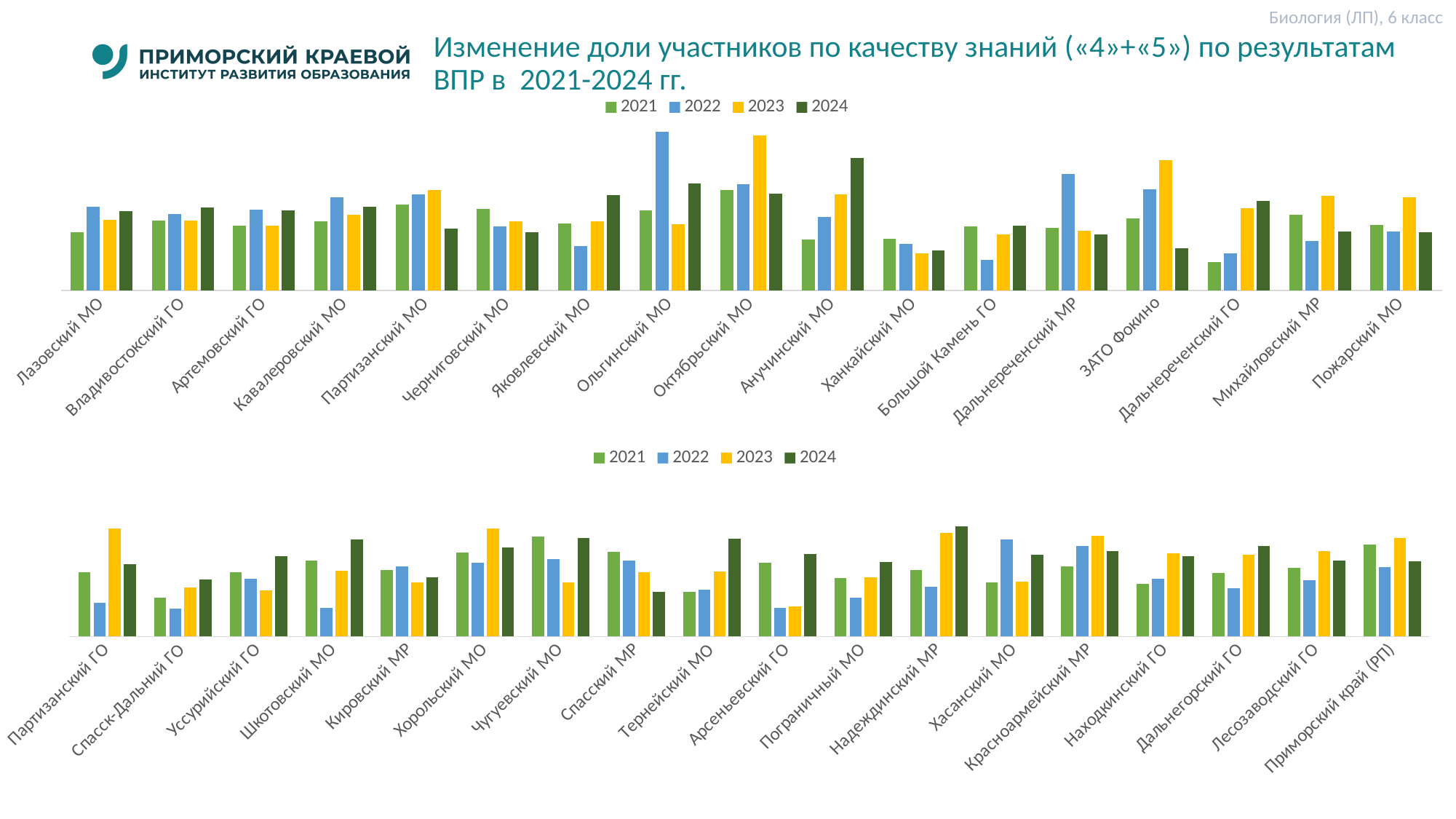

Биология (ЛП), 6 класс
# Изменение доли участников по качеству знаний («4»+«5») по результатам ВПР в  2021-2024 гг.

### Chart

| Category | 2021 | 2022 | 2023 | 2024 |
|---|---|---|---|---|
| Лазовский МО | 34.48 | 50.0 | 41.82 | 47.17 |
| Владивостокский ГО | 41.400000000000006 | 45.28 | 41.67 | 49.17 |
| Артемовский ГО | 38.51 | 47.94 | 38.52 | 47.760000000000005 |
| Кавалеровский МО | 41.18 | 55.36 | 45.04 | 50.0 |
| Партизанский МО | 51.32 | 57.14 | 60.0 | 36.84 |
| Черниговский МО | 48.59 | 38.27 | 41.18 | 34.49 |
| Яковлевский МО | 39.82 | 26.23 | 41.07 | 56.66 |
| Ольгинский МО | 47.620000000000005 | 94.44 | 39.39 | 63.64 |
| Октябрьский МО | 60.0 | 63.33 | 92.31 | 57.46 |
| Анучинский МО | 30.49 | 43.75 | 57.14 | 78.95 |
| Ханкайский МО | 30.770000000000003 | 27.58 | 22.22 | 23.64 |
| Большой Камень ГО | 38.2 | 18.0 | 33.34 | 38.4 |
| Дальнереченский МР | 37.32 | 69.23 | 35.3 | 33.33 |
| ЗАТО Фокино | 42.94 | 60.38 | 77.78 | 25.0 |
| Дальнереченский ГО | 16.67 | 21.95 | 48.96 | 53.14 |
| Михайловский МР | 44.95 | 29.24 | 56.52 | 35.08 |
| Пожарский МО | 38.769999999999996 | 35.14 | 55.56 | 34.83 |

### Chart

| Category | 2021 | 2022 | 2023 | 2024 |
|---|---|---|---|---|
| Партизанский ГО | 39.68 | 20.89 | 66.66 | 44.79 |
| Спасск-Дальний ГО | 24.08 | 17.28 | 30.46 | 35.36 |
| Уссурийский ГО | 39.71 | 35.85 | 28.68 | 49.81 |
| Шкотовский МО | 47.01 | 17.5 | 40.44 | 60.0 |
| Кировский МР | 41.23 | 43.33 | 33.33 | 36.63 |
| Хорольский МО | 51.79 | 45.84 | 66.67 | 55.07 |
| Чугуевский МО | 61.86 | 47.870000000000005 | 33.33 | 61.04 |
| Спасский МР | 52.21 | 46.97 | 39.54 | 27.830000000000002 |
| Тернейский МО | 27.78 | 28.880000000000003 | 40.0 | 60.5 |
| Арсеньевский ГО | 45.58 | 17.64 | 18.52 | 51.24 |
| Пограничный МО | 36.07 | 24.0 | 36.59 | 46.25 |
| Надеждинский МР | 40.95 | 30.86 | 64.29 | 67.96 |
| Хасанский МО | 33.56 | 60.0 | 33.89 | 50.61 |
| Красноармейский МР | 43.53 | 56.059999999999995 | 62.24 | 52.83 |
| Находкинский ГО | 32.72 | 35.85 | 51.61 | 49.599999999999994 |
| Дальнегорский ГО | 39.32 | 29.689999999999998 | 50.45 | 55.93 |
| Лесозаводский ГО | 42.43 | 34.69 | 52.94 | 46.97 |
| Приморский край (РП) | 56.96 | 42.85 | 61.11 | 46.55 |